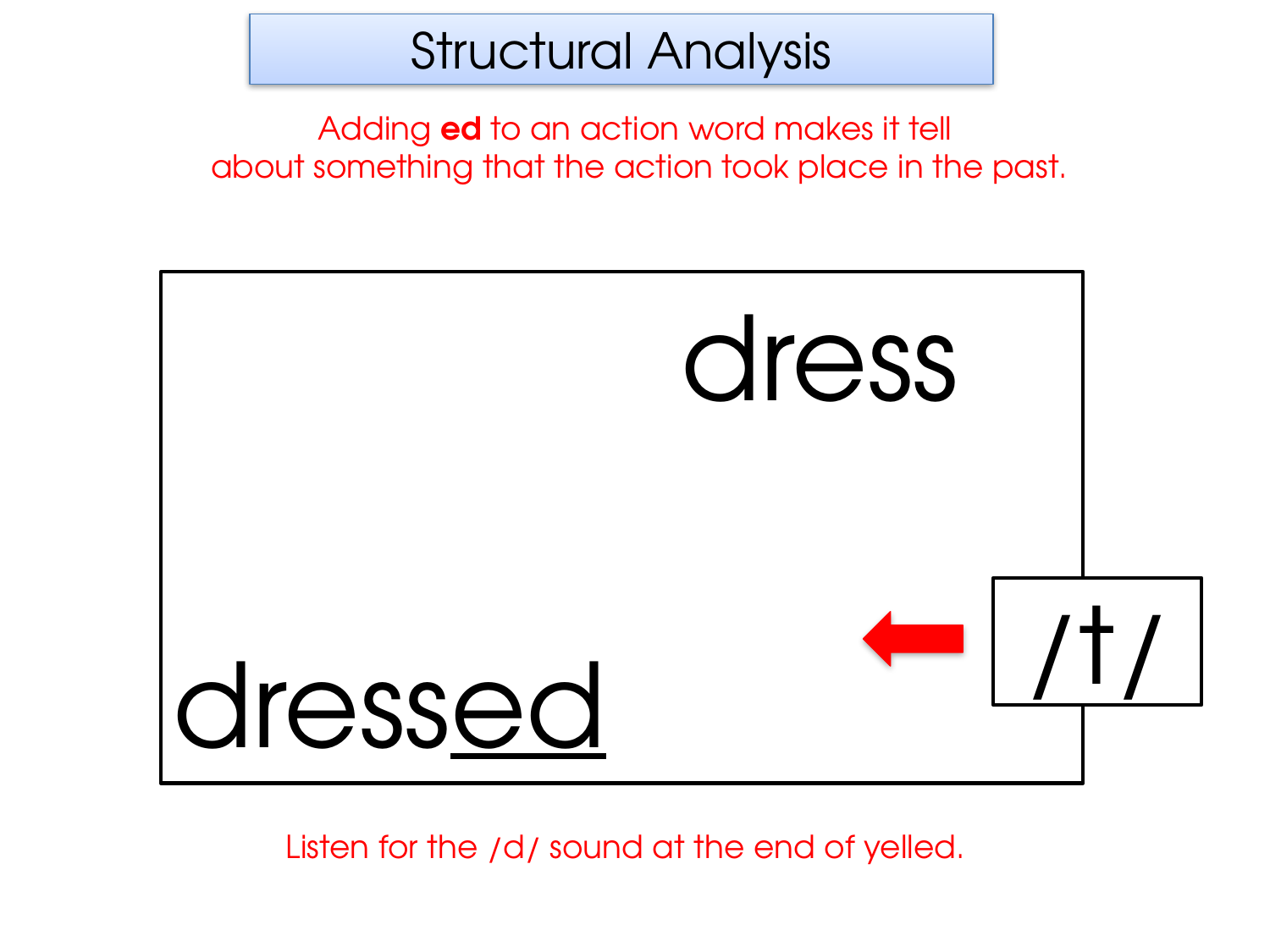

Structural Analysis
Adding ed to an action word makes it tell
about something that the action took place in the past.
				dress

				dressed
/t/

Listen for the /d/ sound at the end of yelled.